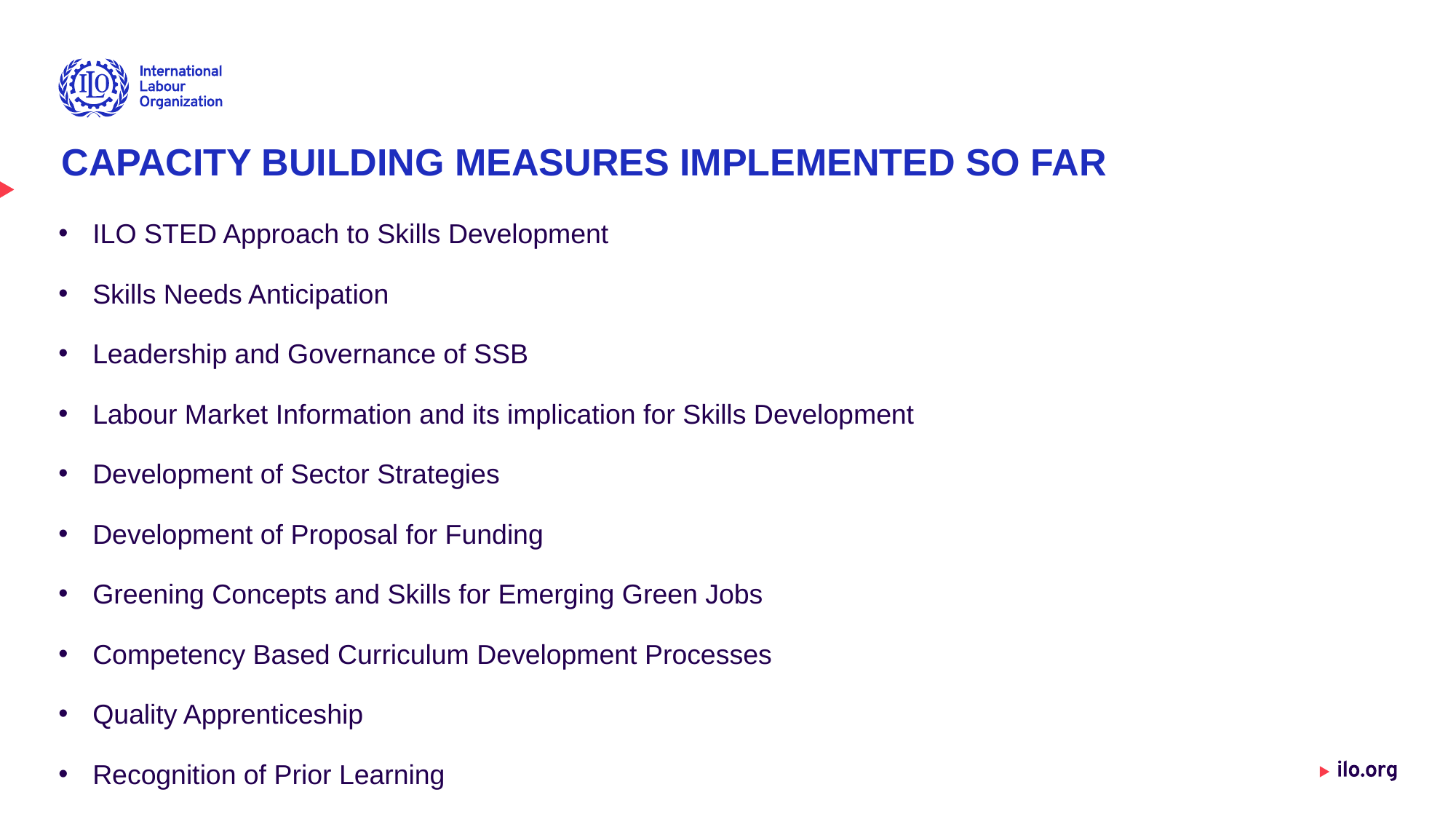

# CAPACITY BUILDING MEASURES IMPLEMENTED SO FAR
ILO STED Approach to Skills Development
Skills Needs Anticipation
Leadership and Governance of SSB
Labour Market Information and its implication for Skills Development
Development of Sector Strategies
Development of Proposal for Funding
Greening Concepts and Skills for Emerging Green Jobs
Competency Based Curriculum Development Processes
Quality Apprenticeship
Recognition of Prior Learning